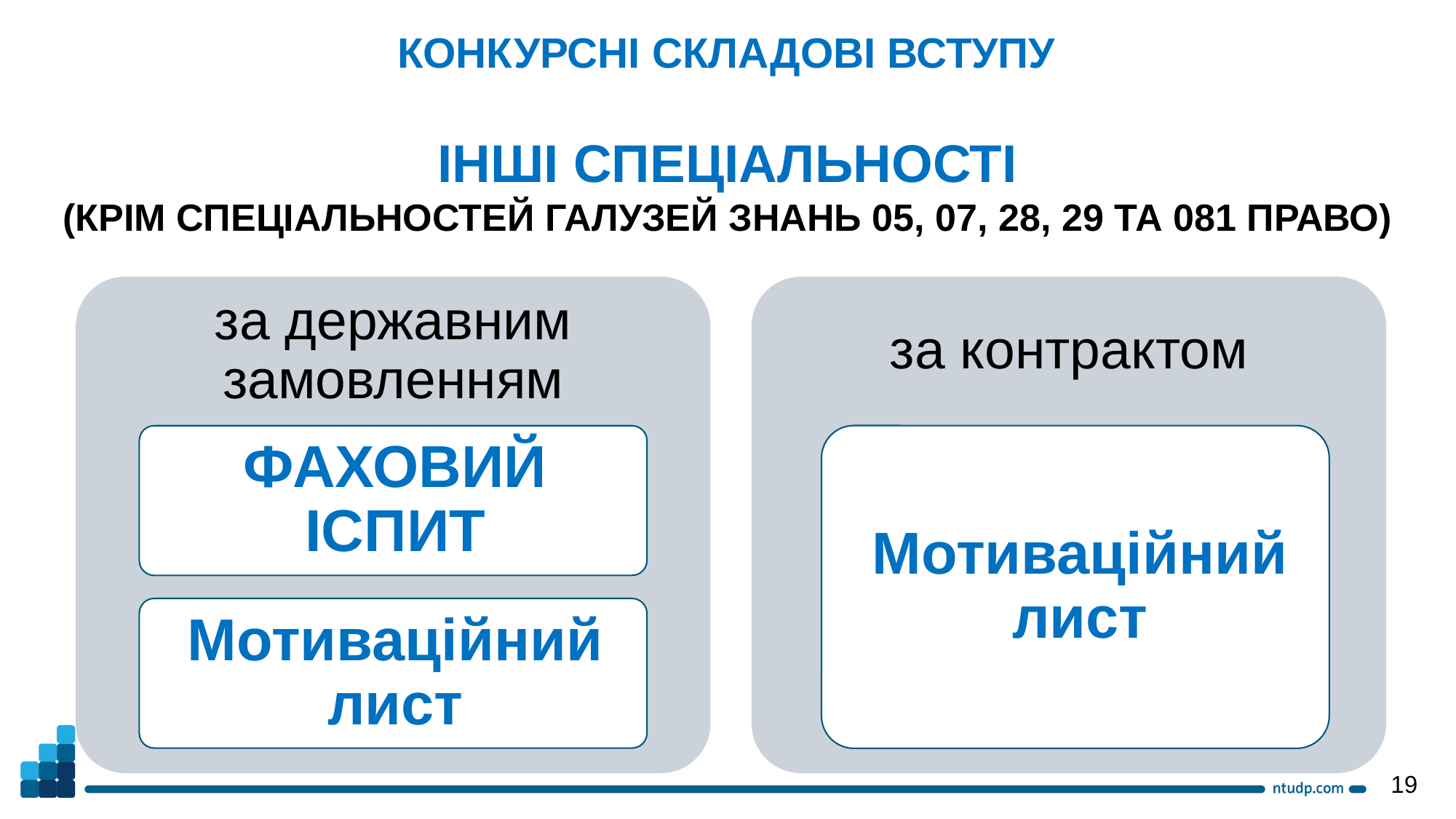

КОНКУРСНІ СКЛАДОВІ ВСТУПУ

Інші спеціальності
(крім спеціальностей галузей знань 05, 07, 28, 29 та 081 Право)
за державним замовленням
ФАХОВИЙ ІСПИТ
Мотиваційний лист
за контрактом
Мотиваційний лист